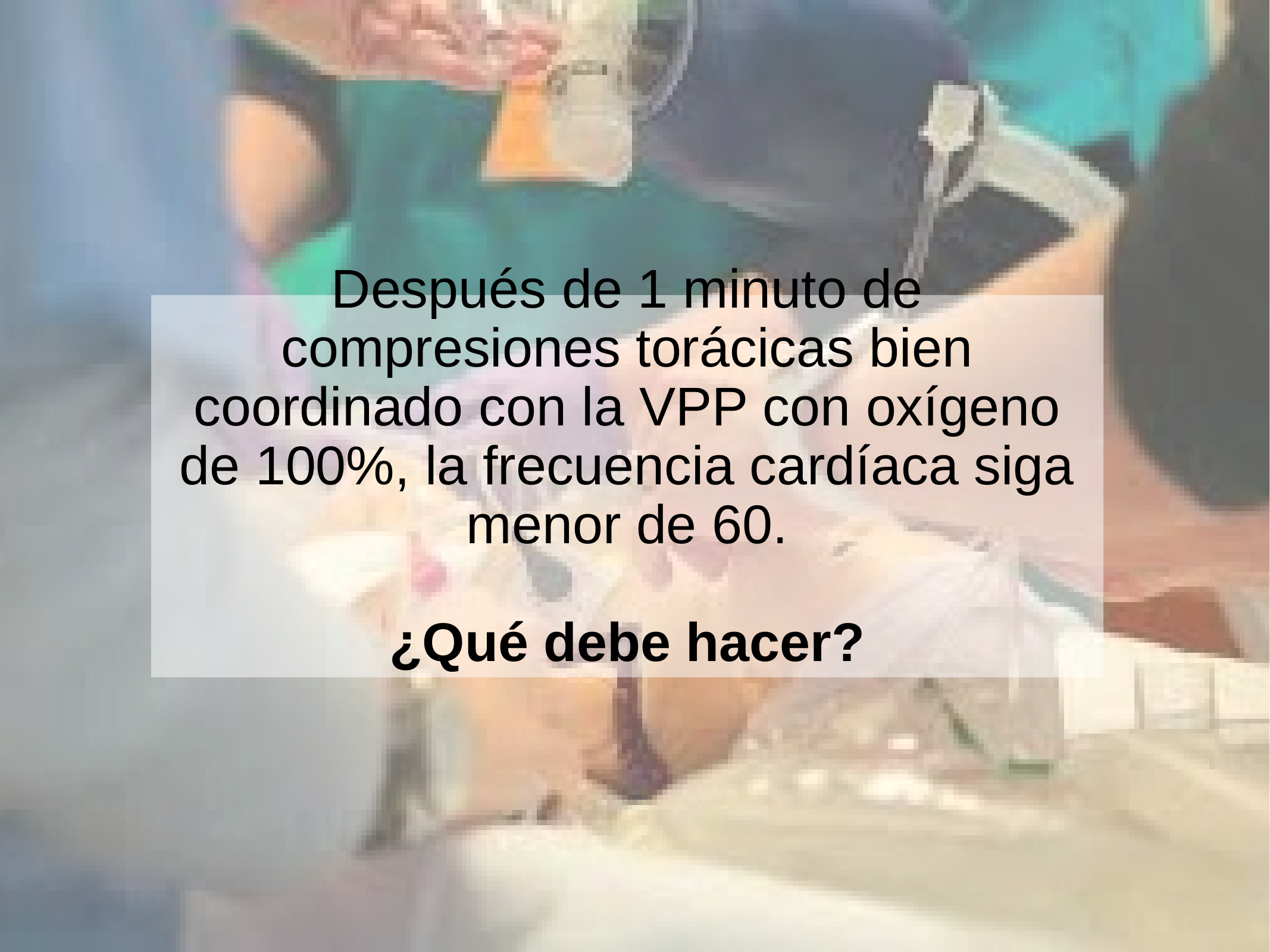

Después de 1 minuto de compresiones torácicas bien coordinado con la VPP con oxígeno de 100%, la frecuencia cardíaca siga menor de 60.

¿Qué debe hacer?